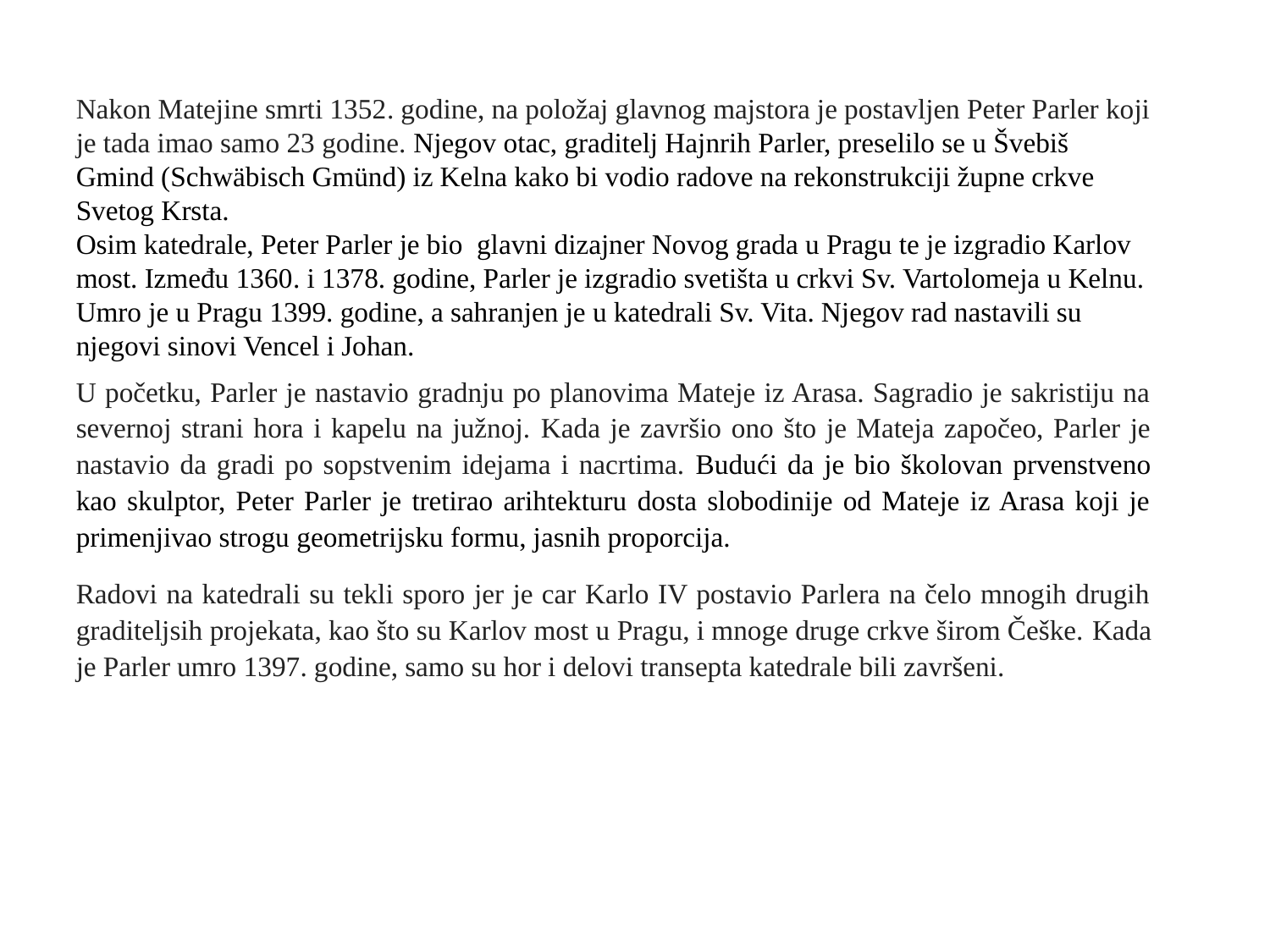

Nakon Matejine smrti 1352. godine, na položaj glavnog majstora je postavljen Peter Parler koji je tada imao samo 23 godine. Njegov otac, graditelj Hajnrih Parler, preselilo se u Švebiš Gmind (Schwäbisch Gmünd) iz Kelna kako bi vodio radove na rekonstrukciji župne crkve Svetog Krsta.
Osim katedrale, Peter Parler je bio  glavni dizajner Novog grada u Pragu te je izgradio Karlov most. Između 1360. i 1378. godine, Parler je izgradio svetišta u crkvi Sv. Vartolomeja u Kelnu. Umro je u Pragu 1399. godine, a sahranjen je u katedrali Sv. Vita. Njegov rad nastavili su njegovi sinovi Vencel i Johan.
U početku, Parler je nastavio gradnju po planovima Mateje iz Arasa. Sagradio je sakristiju na severnoj strani hora i kapelu na južnoj. Kada je završio ono što je Mateja započeo, Parler je nastavio da gradi po sopstvenim idejama i nacrtima. Budući da je bio školovan prvenstveno kao skulptor, Peter Parler je tretirao arihtekturu dosta slobodinije od Mateje iz Arasa koji je primenjivao strogu geometrijsku formu, jasnih proporcija.
Radovi na katedrali su tekli sporo jer je car Karlo IV postavio Parlera na čelo mnogih drugih graditeljsih projekata, kao što su Karlov most u Pragu, i mnoge druge crkve širom Češke. Kada je Parler umro 1397. godine, samo su hor i delovi transepta katedrale bili završeni.